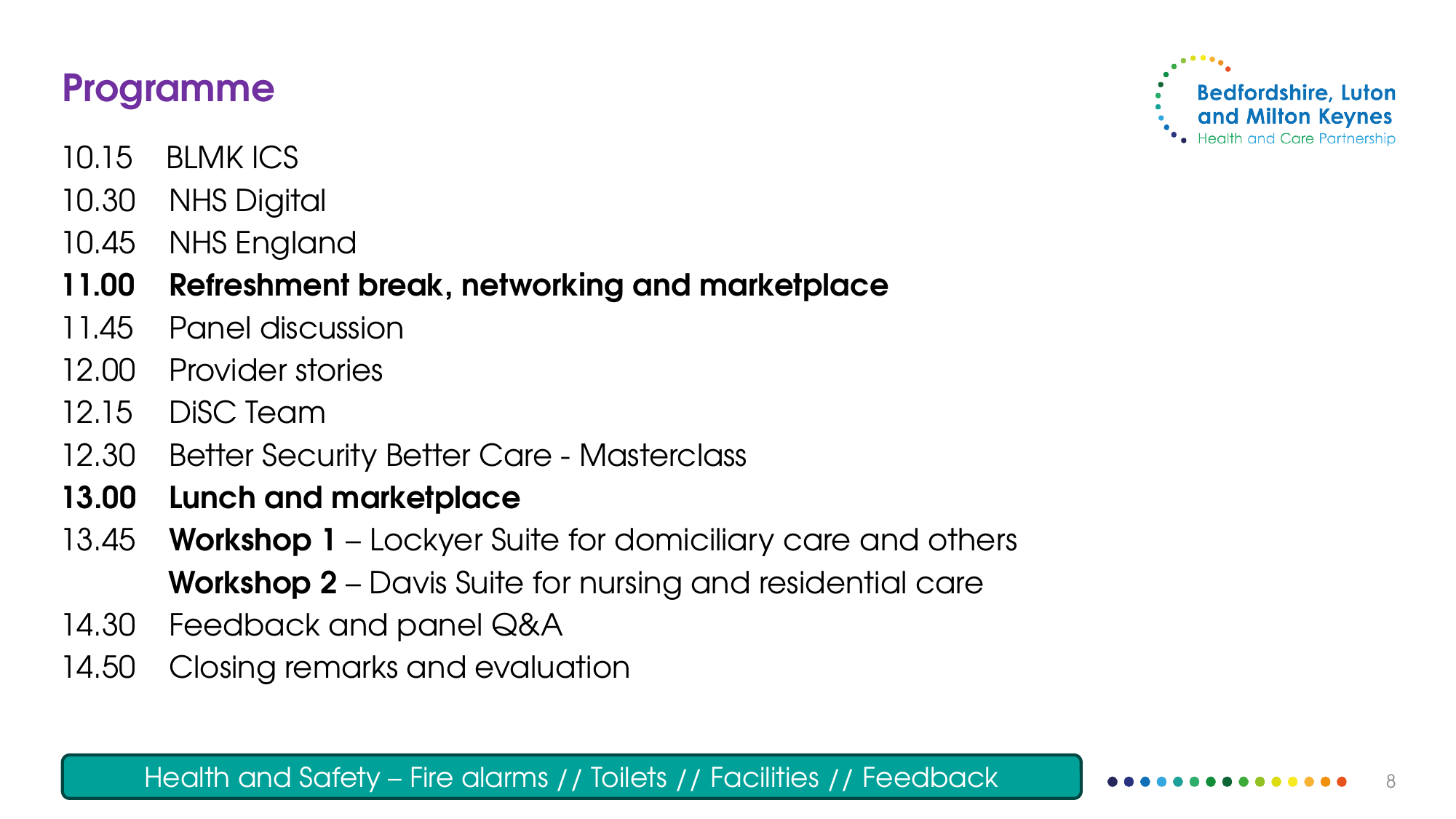

Programme
10.15    BLMK ICS
10.30  	NHS Digital
10.45	NHS England
11.00	Refreshment break, networking and marketplace
11.45	Panel discussion
12.00    Provider stories
12.15	DiSC Team
12.30	Better Security Better Care - Masterclass
13.00	Lunch and marketplace
13.45	Workshop 1 – Lockyer Suite for domiciliary care and others
             Workshop 2 – Davis Suite for nursing and residential care
14.30	Feedback and panel Q&A
14.50    Closing remarks and evaluation
Health and Safety – Fire alarms // Toilets // Facilities // Feedback
8